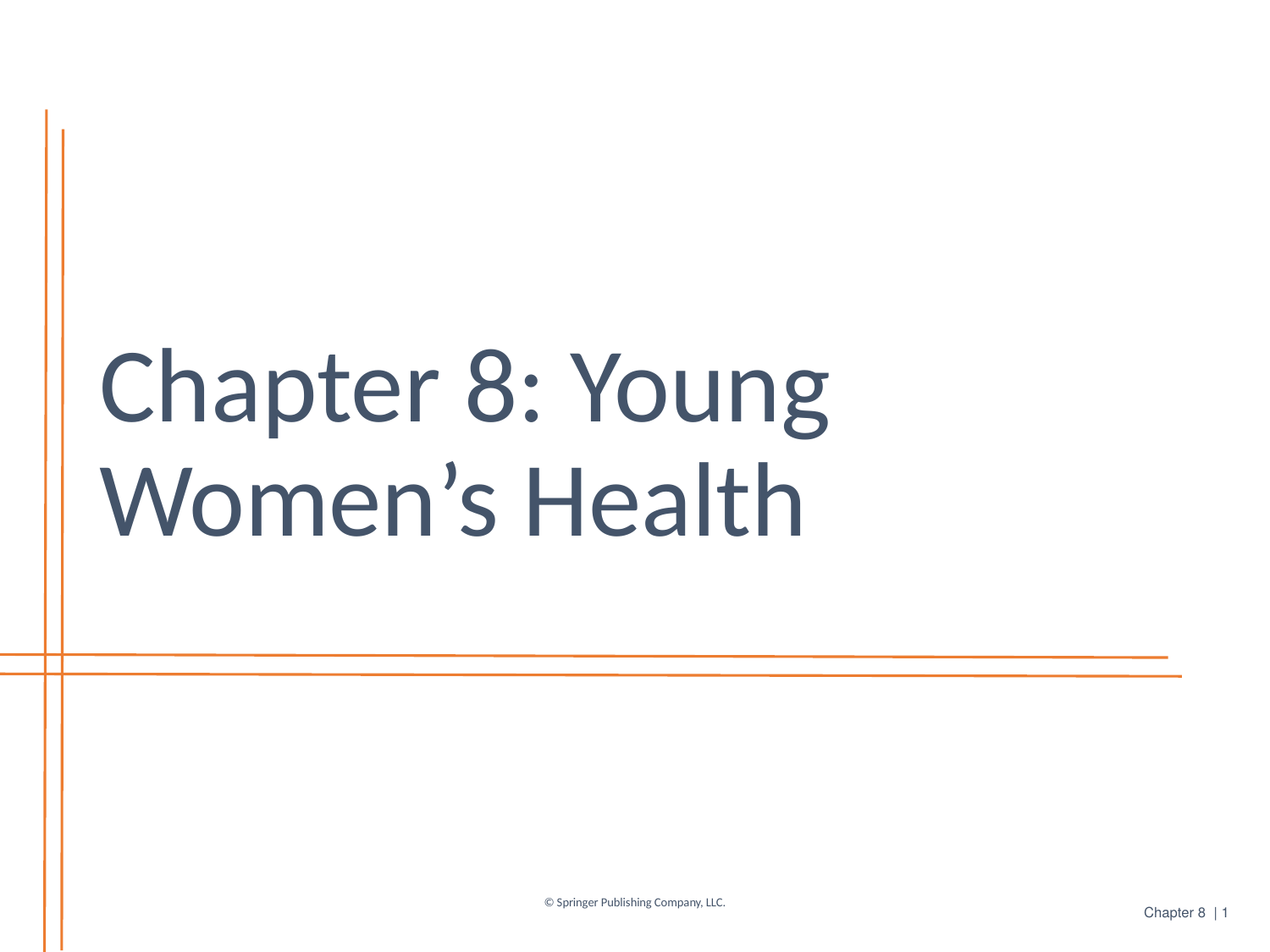

# Chapter 8: Young Women’s Health
Chapter 8  | 1